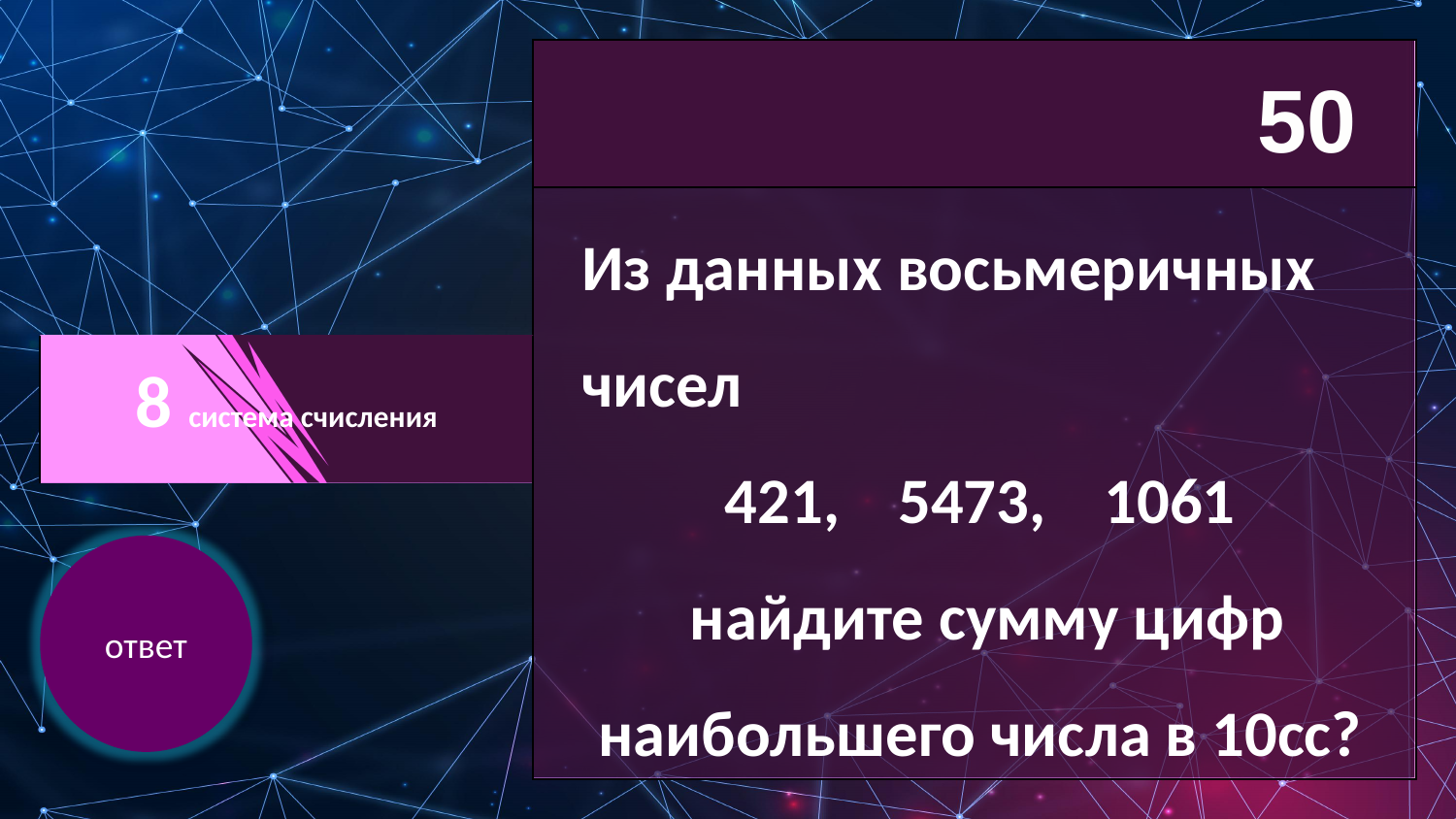

|  |
| --- |
|  |
| 8 система счисления |
|  |
|  |
|  |
| --- |
|  |
50
Из данных восьмеричных чисел
421,    5473,    1061
 найдите сумму цифр наибольшего числа в 10сс?
ответ